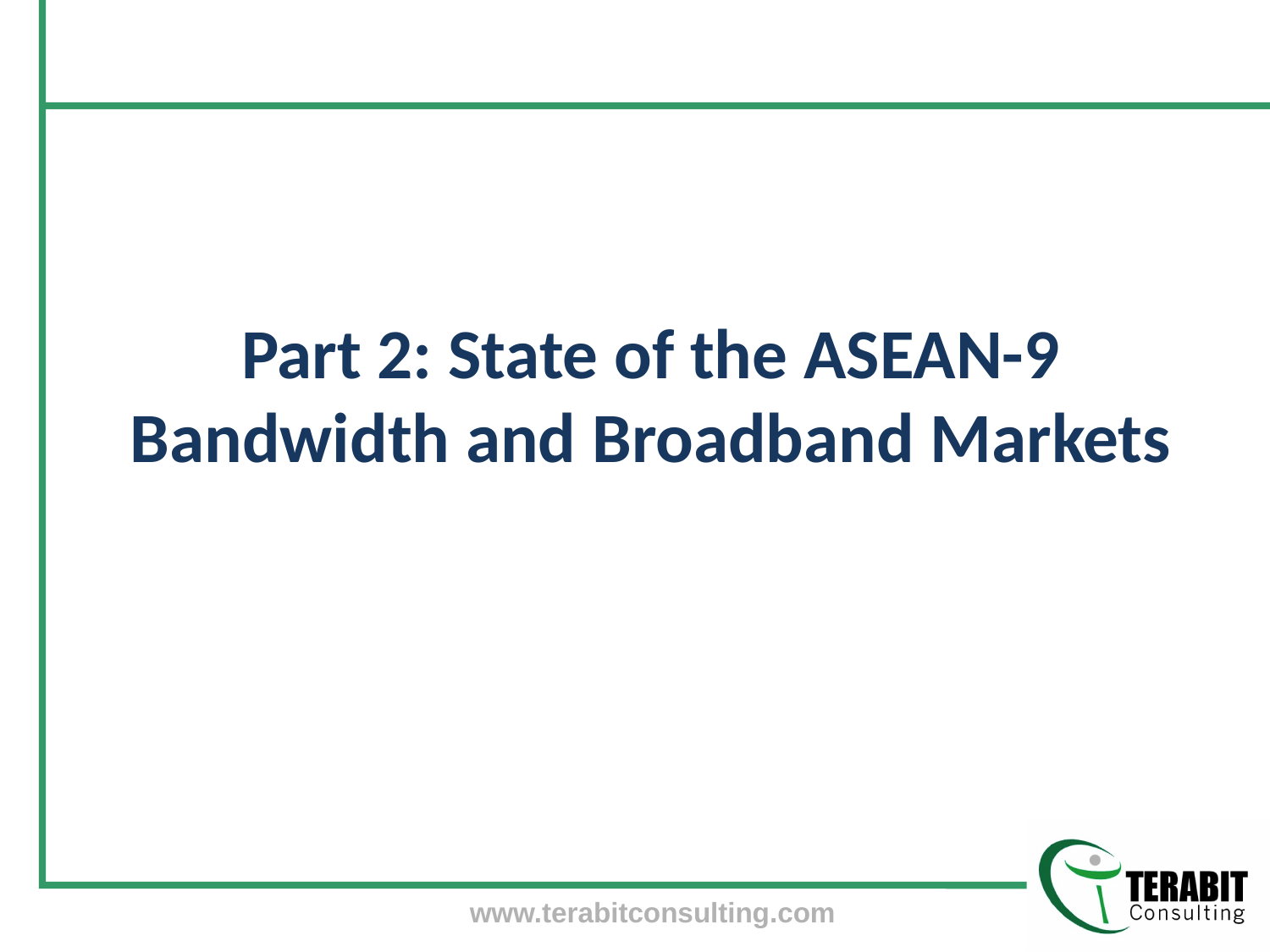

# Part 2: State of the ASEAN-9 Bandwidth and Broadband Markets